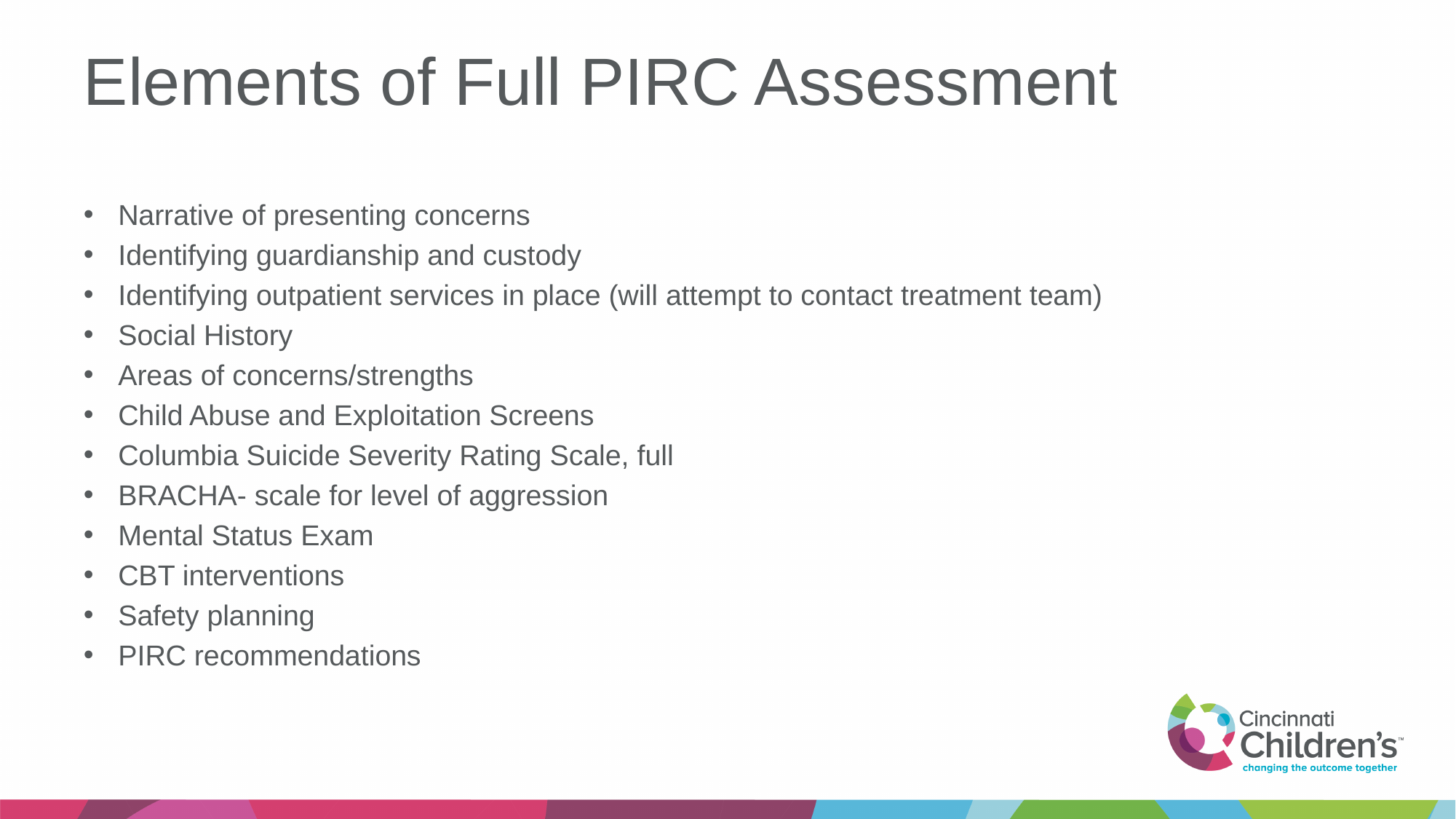

# Elements of Full PIRC Assessment
Narrative of presenting concerns
Identifying guardianship and custody
Identifying outpatient services in place (will attempt to contact treatment team)
Social History
Areas of concerns/strengths
Child Abuse and Exploitation Screens
Columbia Suicide Severity Rating Scale, full
BRACHA- scale for level of aggression
Mental Status Exam
CBT interventions
Safety planning
PIRC recommendations